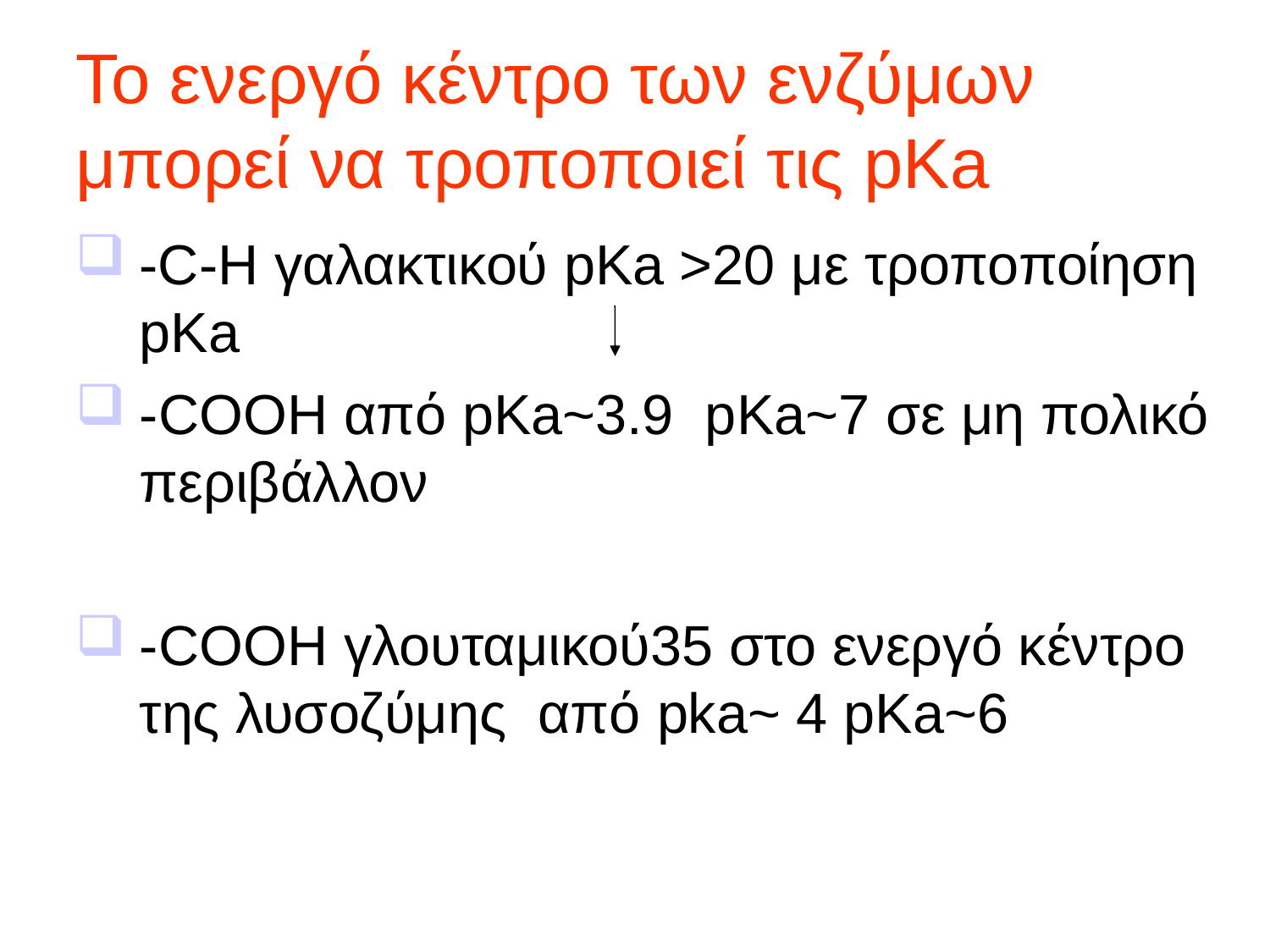

Το ενεργό κέντρο των ενζύμων μπορεί να τροποποιεί τις pΚa
-C-H γαλακτικού pΚa >20 με τροποποίηση pΚa
-COOH από pΚa~3.9  pΚa~7 σε μη πολικό περιβάλλον

-COOH γλουταμικού35 στο ενεργό κέντρο της λυσοζύμης  από pka~ 4 pΚa~6